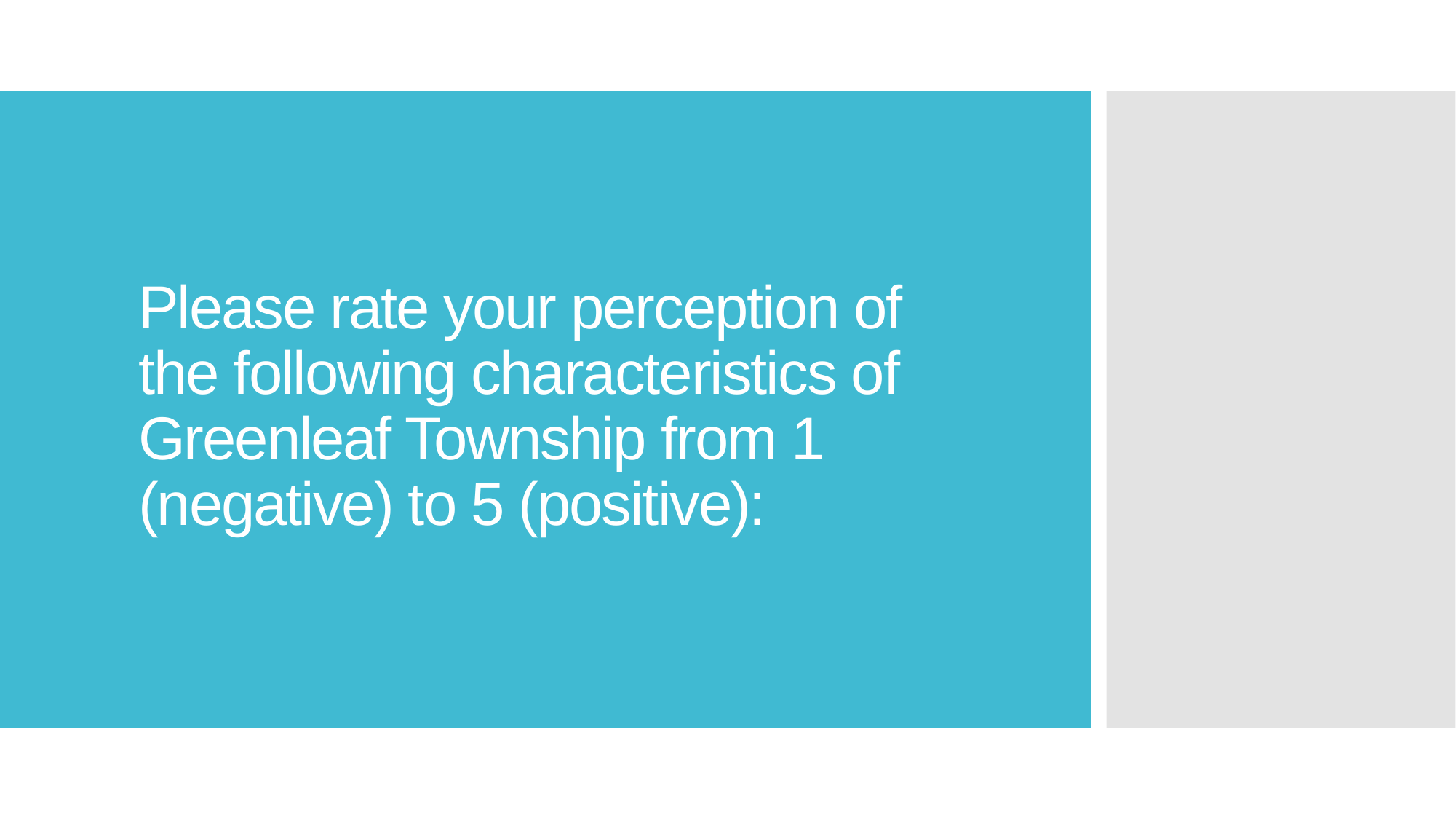

# Please rate your perception of the following characteristics of Greenleaf Township from 1 (negative) to 5 (positive):